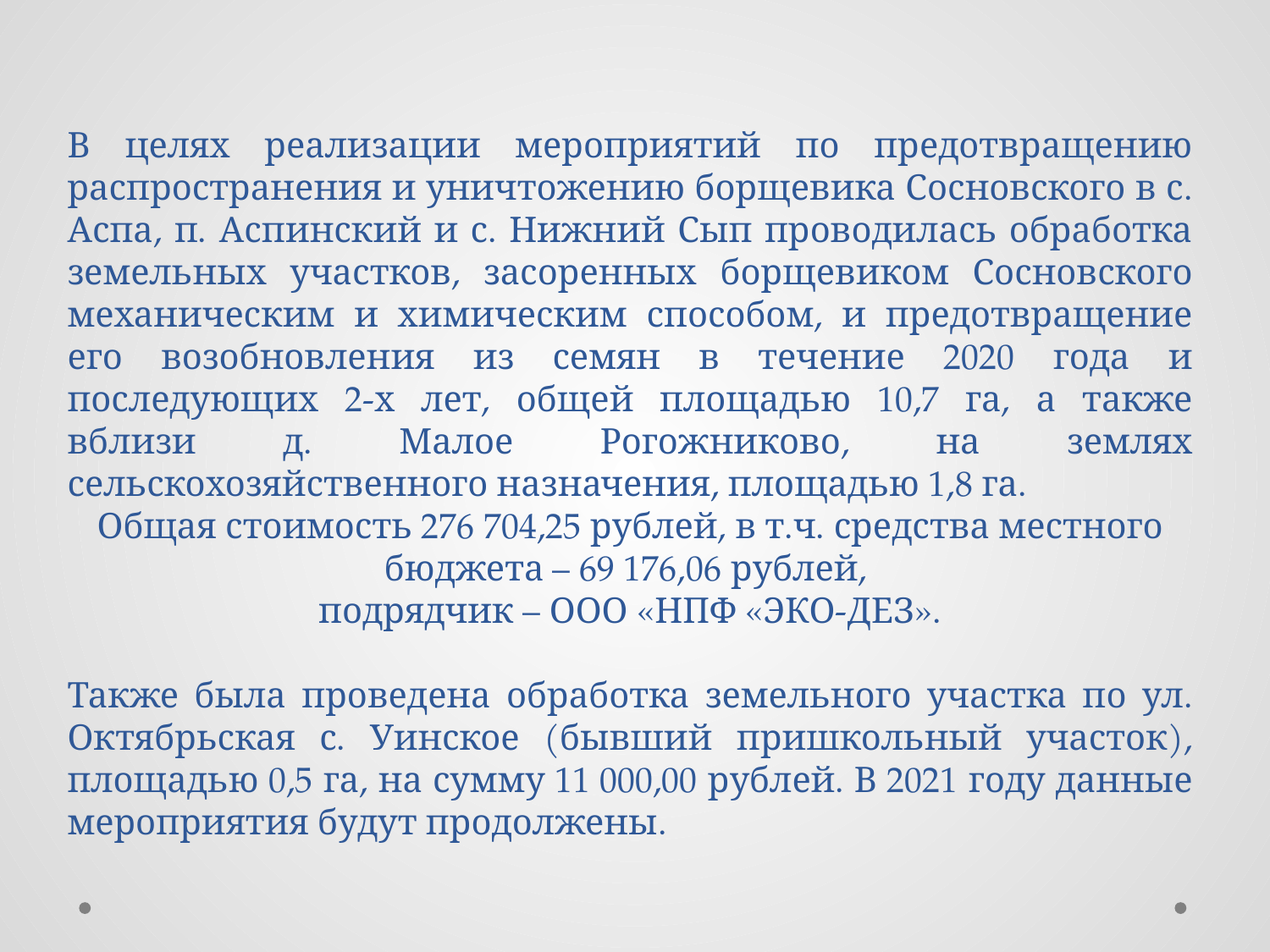

В целях реализации мероприятий по предотвращению распространения и уничтожению борщевика Сосновского в с. Аспа, п. Аспинский и с. Нижний Сып проводилась обработка земельных участков, засоренных борщевиком Сосновского механическим и химическим способом, и предотвращение его возобновления из семян в течение 2020 года и последующих 2-х лет, общей площадью 10,7 га, а также вблизи д. Малое Рогожниково, на землях сельскохозяйственного назначения, площадью 1,8 га.
Общая стоимость 276 704,25 рублей, в т.ч. средства местного бюджета – 69 176,06 рублей,
подрядчик – ООО «НПФ «ЭКО-ДЕЗ».

Также была проведена обработка земельного участка по ул. Октябрьская с. Уинское (бывший пришкольный участок), площадью 0,5 га, на сумму 11 000,00 рублей. В 2021 году данные мероприятия будут продолжены.